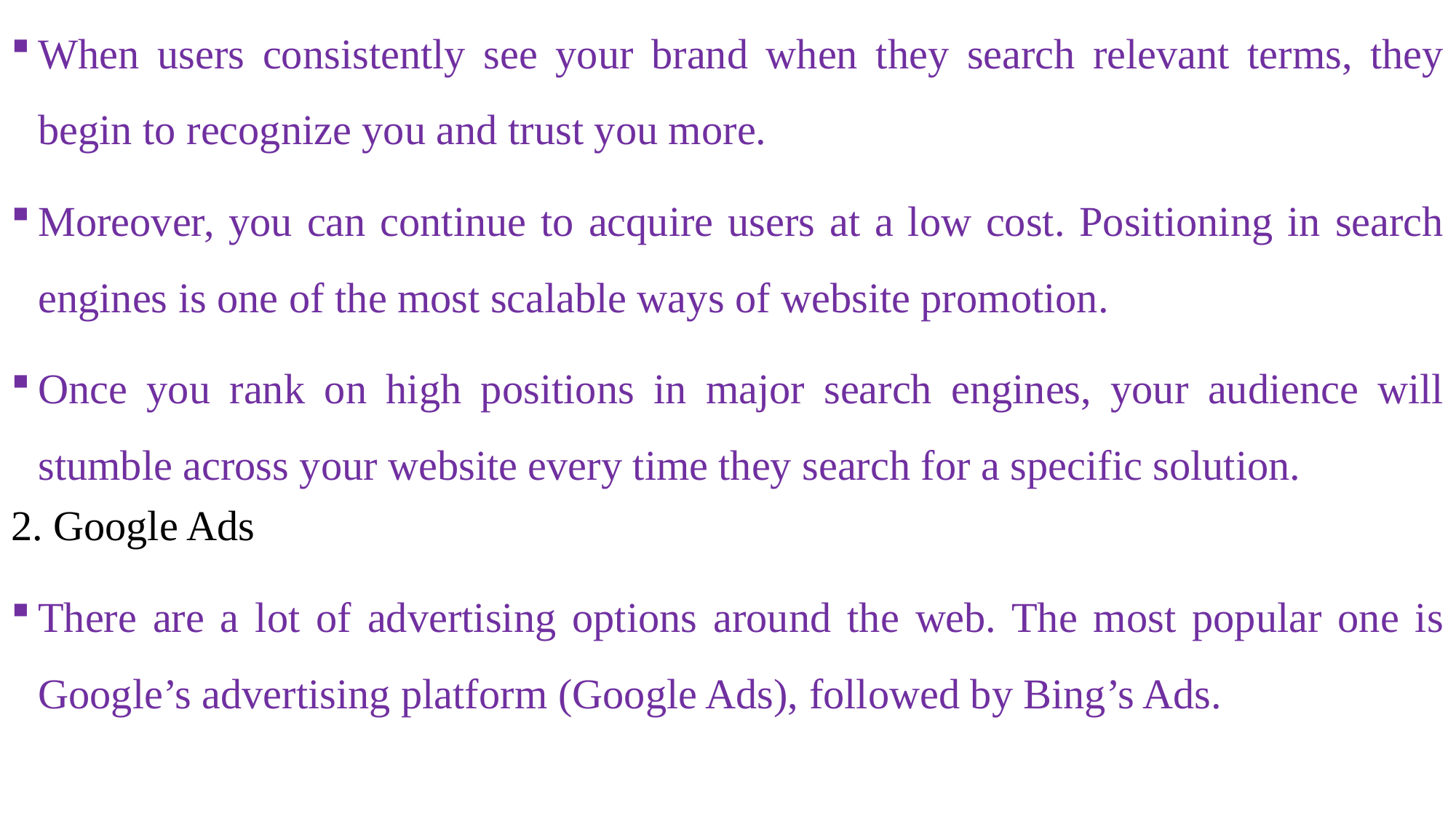

When users consistently see your brand when they search relevant terms, they begin to recognize you and trust you more.
Moreover, you can continue to acquire users at a low cost. Positioning in search engines is one of the most scalable ways of website promotion.
Once you rank on high positions in major search engines, your audience will stumble across your website every time they search for a specific solution.
2. Google Ads
There are a lot of advertising options around the web. The most popular one is Google’s advertising platform (Google Ads), followed by Bing’s Ads.